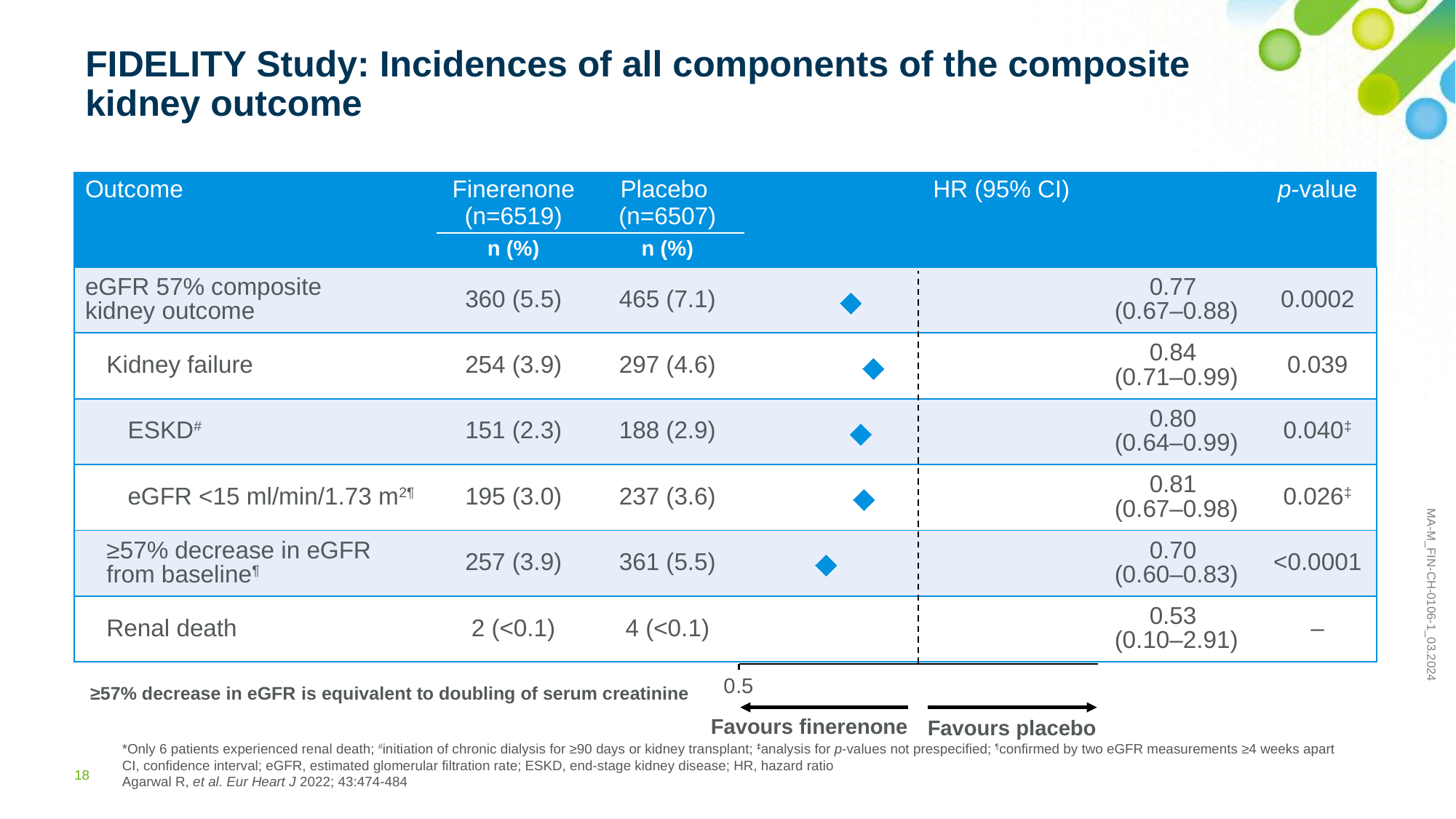

# FIDELITY Study: Incidences of all components of the composite kidney outcome
| Outcome | Finerenone (n=6519) | Placebo (n=6507) | HR (95% CI) |  | p-value |
| --- | --- | --- | --- | --- | --- |
|  | n (%) | n (%) |  |  |  |
| eGFR 57% composite kidney outcome | 360 (5.5) | 465 (7.1) |  | 0.77 (0.67–0.88) | 0.0002 |
| Kidney failure | 254 (3.9) | 297 (4.6) |  | 0.84 (0.71–0.99) | 0.039 |
| ESKD# | 151 (2.3) | 188 (2.9) |  | 0.80 (0.64–0.99) | 0.040‡ |
| eGFR <15 ml/min/1.73 m2¶ | 195 (3.0) | 237 (3.6) |  | 0.81 (0.67–0.98) | 0.026‡ |
| ≥57% decrease in eGFR from baseline¶ | 257 (3.9) | 361 (5.5) |  | 0.70 (0.60–0.83) | <0.0001 |
| Renal death | 2 (<0.1) | 4 (<0.1) |  | 0.53 (0.10–2.91) | – |

### Chart

| Category | Key secondary composite renal outcome |
|---|---|
≥57% decrease in eGFR is equivalent to doubling of serum creatinine
Favours finerenone
Favours placebo
*Only 6 patients experienced renal death; #initiation of chronic dialysis for ≥90 days or kidney transplant; ‡analysis for p-values not prespecified; ¶confirmed by two eGFR measurements ≥4 weeks apart
CI, confidence interval; eGFR, estimated glomerular filtration rate; ESKD, end-stage kidney disease; HR, hazard ratio
Agarwal R, et al. Eur Heart J 2022; 43:474-484
18